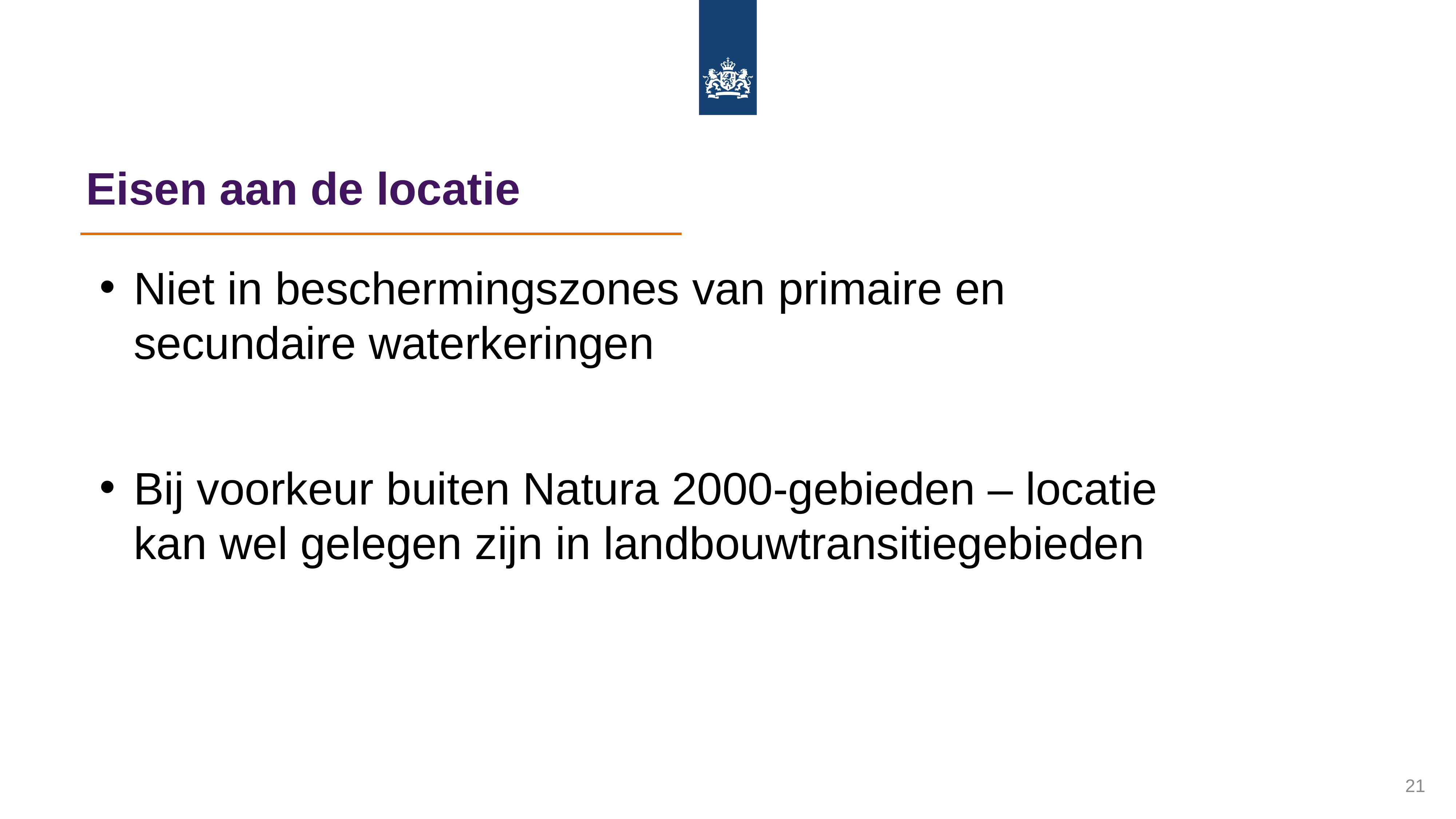

# Eisen aan de locatie
Niet in beschermingszones van primaire en secundaire waterkeringen

Bij voorkeur buiten Natura 2000-gebieden – locatie kan wel gelegen zijn in landbouwtransitiegebieden

21